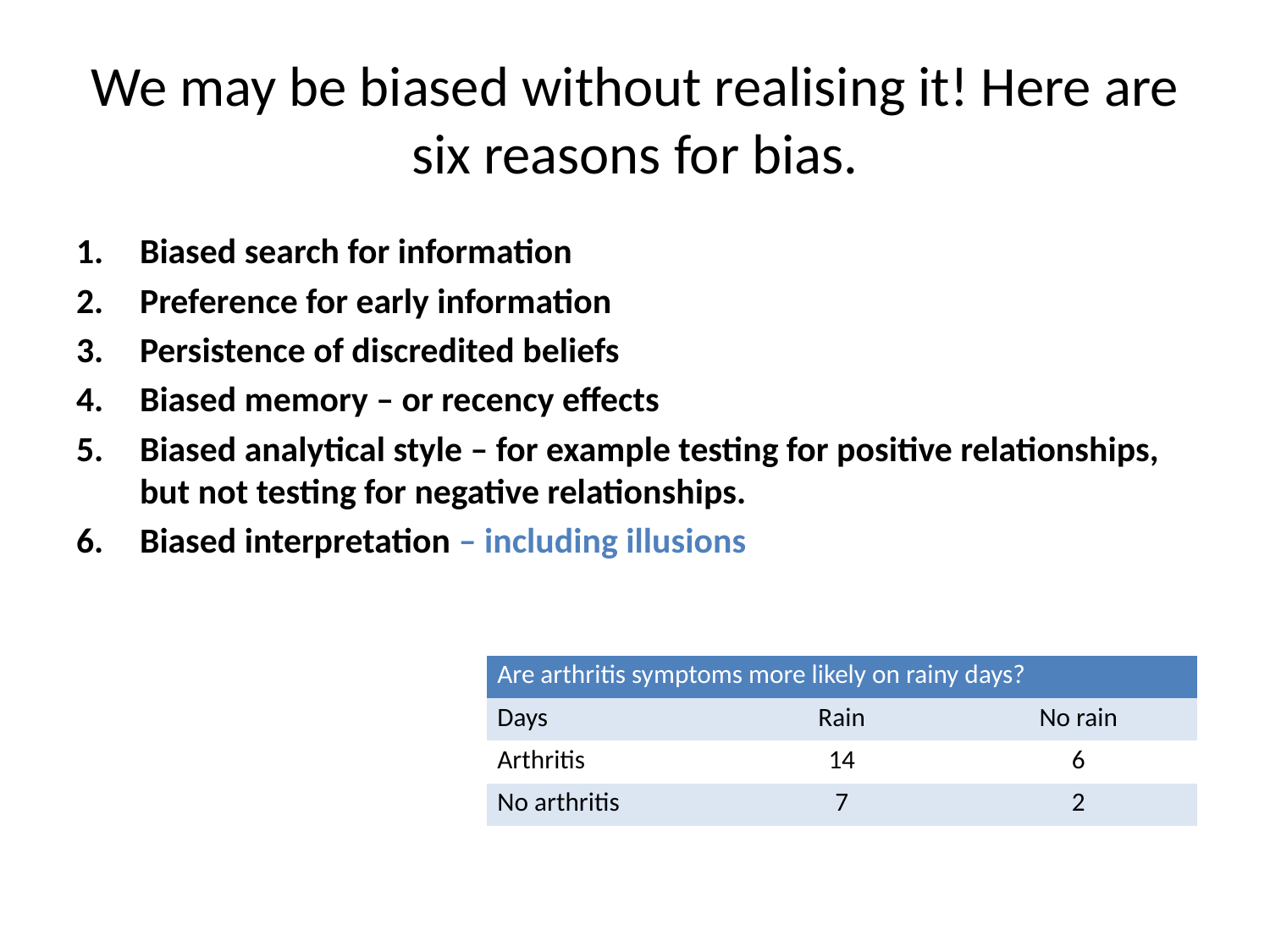

# We may be biased without realising it! Here are six reasons for bias.
Biased search for information
Preference for early information
Persistence of discredited beliefs
Biased memory – or recency effects
Biased analytical style – for example testing for positive relationships, but not testing for negative relationships.
Biased interpretation – including illusions

| Are arthritis symptoms more likely on rainy days? |  |  |
| --- | --- | --- |
| Days | Rain | No rain |
| Arthritis | 14 | 6 |
| No arthritis | 7 | 2 |